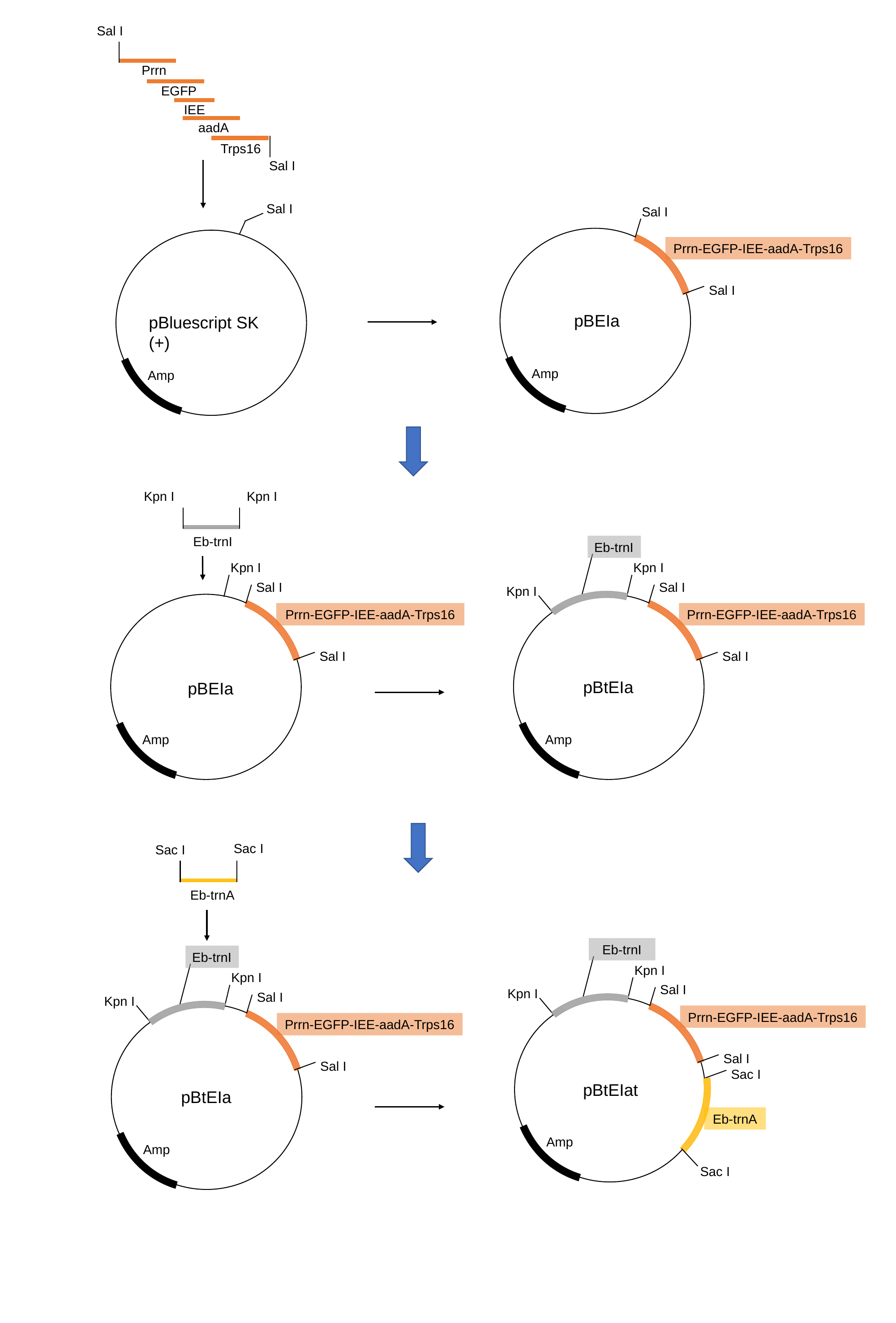

Sal I
Prrn

EGFP

IEE
aadA
Trps16
Sal I
Sal I

pBluescript SK (+)
Amp
Sal I

Prrn-EGFP-IEE-aadA-Trps16
Sal I
pBEIa
Amp

Kpn I
Kpn I

Eb-trnI
Kpn I
Sal I

Prrn-EGFP-IEE-aadA-Trps16
Sal I
pBEIa
Amp
Eb-trnI
Kpn I
Sal I
Kpn I

Prrn-EGFP-IEE-aadA-Trps16
Sal I
pBtEIa
Amp

Sac I
Sac I

Eb-trnA
Eb-trnI
Kpn I
Sal I
Kpn I

Prrn-EGFP-IEE-aadA-Trps16
Sal I
Sac I
pBtEIat
Eb-trnA
Amp
Sac I

Eb-trnI
Kpn I
Sal I
Kpn I

Prrn-EGFP-IEE-aadA-Trps16
Sal I
pBtEIa
Amp